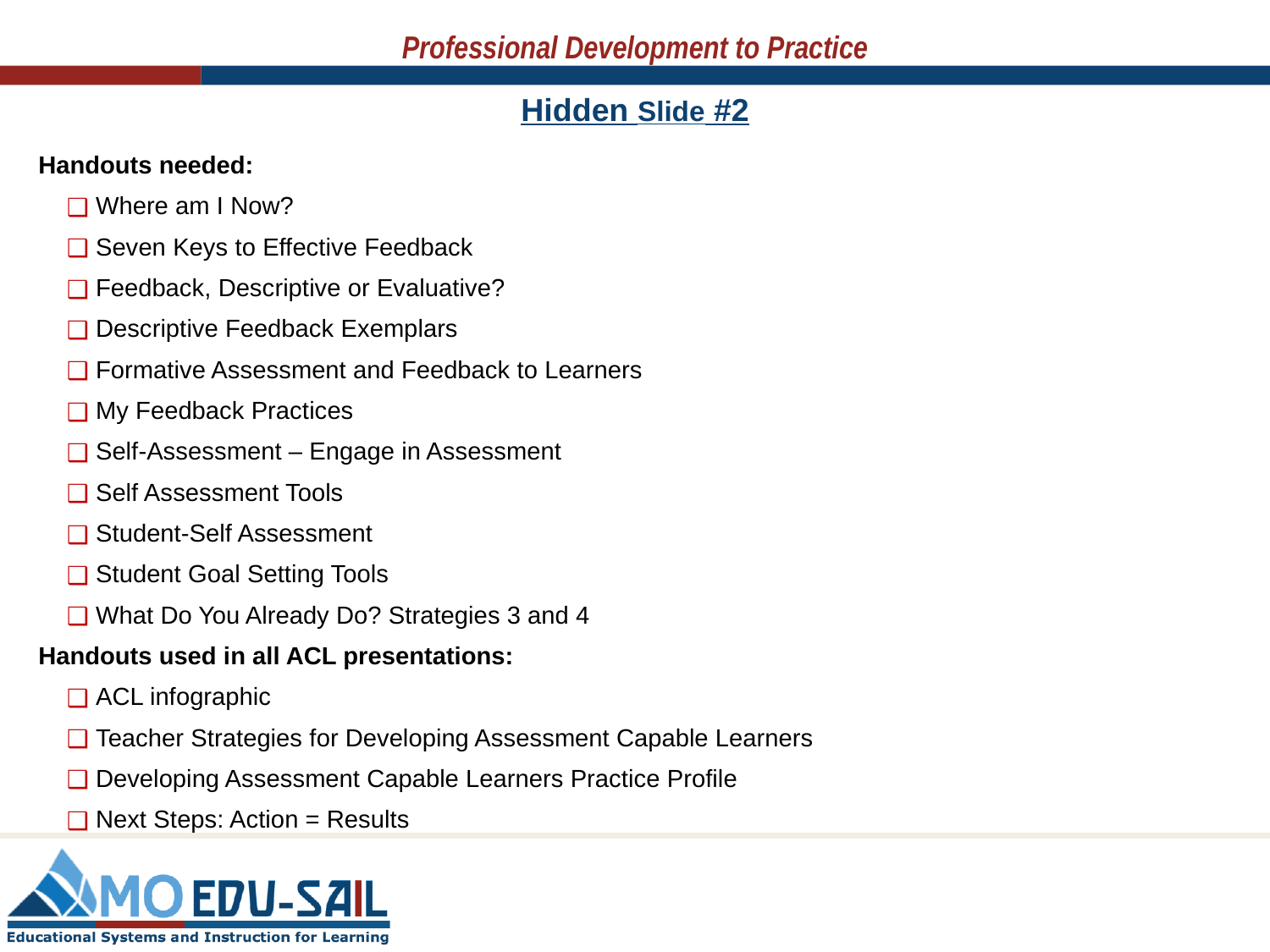

# Hidden Slide #2
Handouts needed:
 Where am I Now?
 Seven Keys to Effective Feedback
 Feedback, Descriptive or Evaluative?
 Descriptive Feedback Exemplars
 Formative Assessment and Feedback to Learners
 My Feedback Practices
 Self-Assessment – Engage in Assessment
 Self Assessment Tools
 Student-Self Assessment
 Student Goal Setting Tools
 What Do You Already Do? Strategies 3 and 4
Handouts used in all ACL presentations:
 ACL infographic
 Teacher Strategies for Developing Assessment Capable Learners
 Developing Assessment Capable Learners Practice Profile
 Next Steps: Action = Results